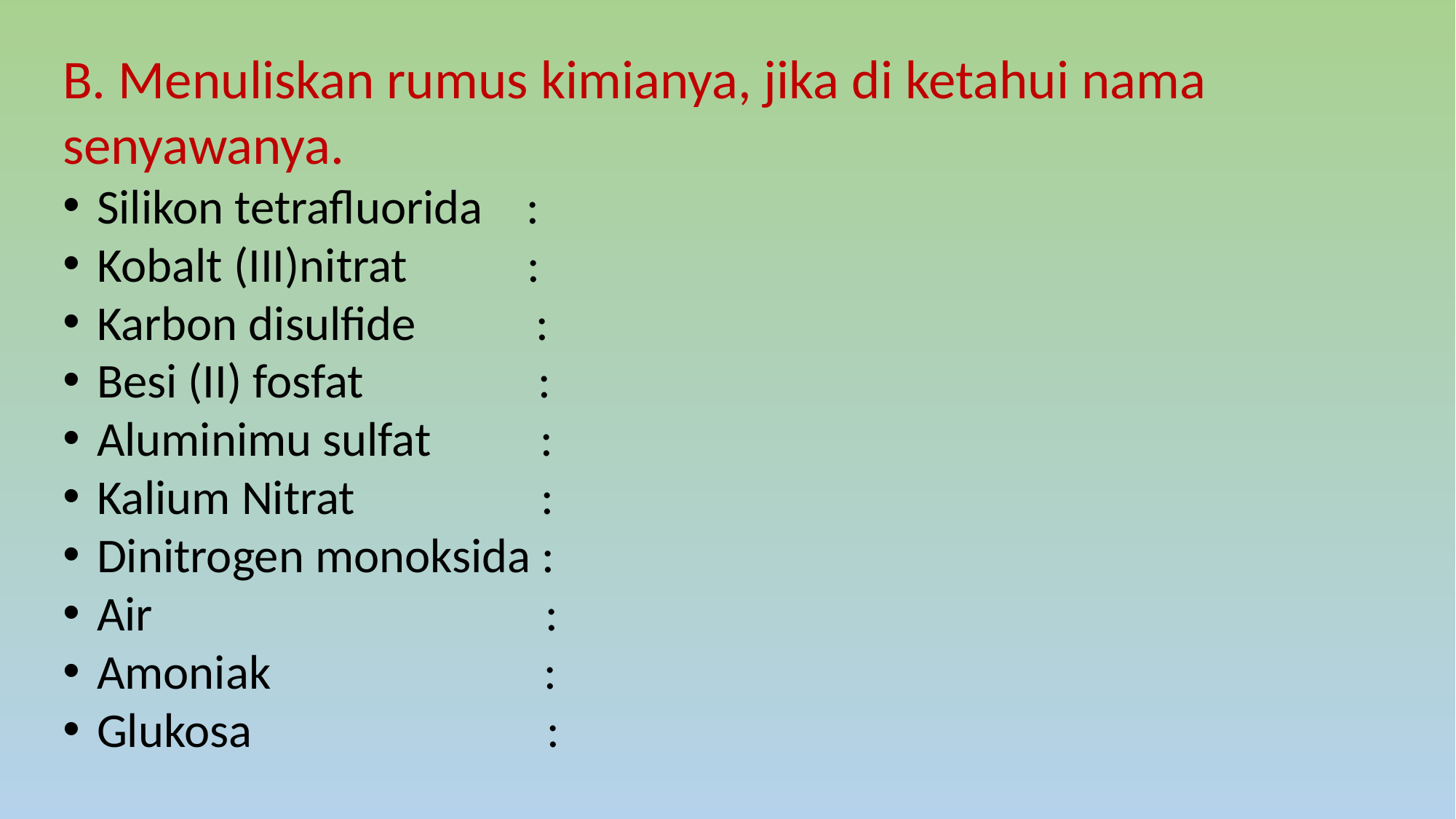

B. Menuliskan rumus kimianya, jika di ketahui nama senyawanya.
Silikon tetrafluorida    :
Kobalt (III)nitrat           :
Karbon disulfide           :
Besi (II) fosfat                :
Aluminimu sulfat          :
Kalium Nitrat                 :
Dinitrogen monoksida :
Air                                    :
Amoniak                         :
Glukosa                           :